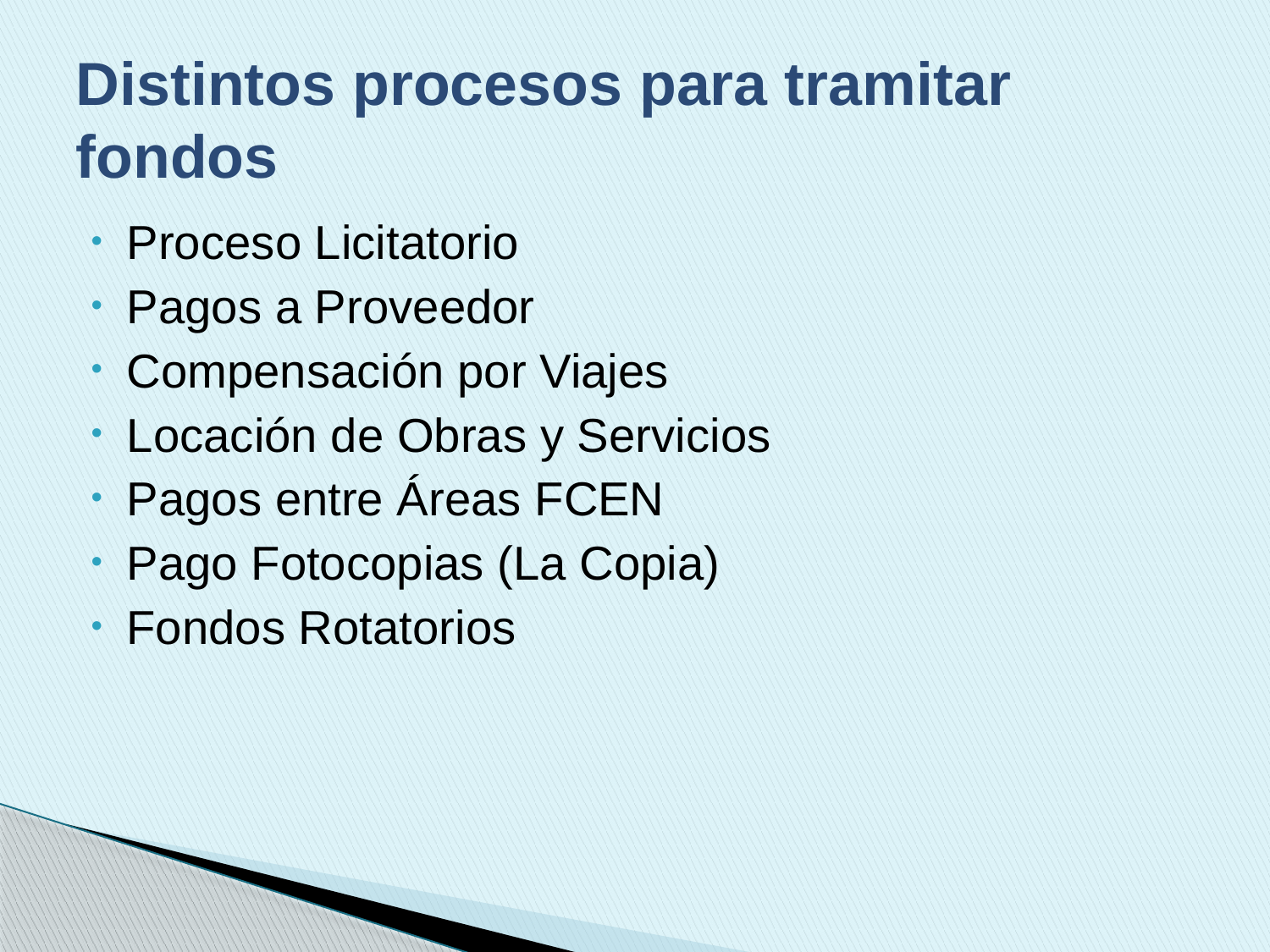

# Distintos procesos para tramitar fondos
Proceso Licitatorio
Pagos a Proveedor
Compensación por Viajes
Locación de Obras y Servicios
Pagos entre Áreas FCEN
Pago Fotocopias (La Copia)
Fondos Rotatorios